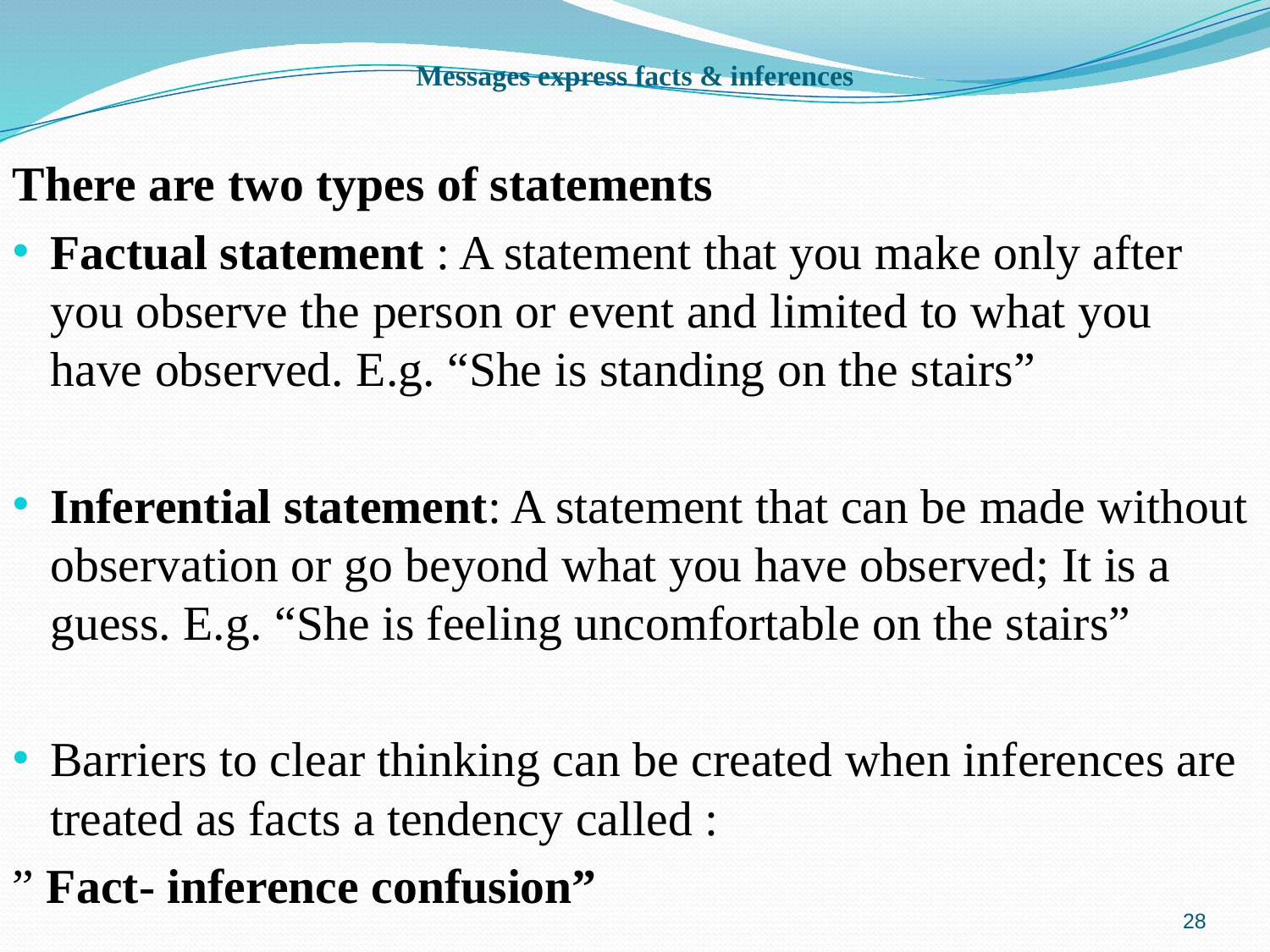

# Messages express facts & inferences
There are two types of statements
Factual statement : A statement that you make only after you observe the person or event and limited to what you have observed. E.g. “She is standing on the stairs”

Inferential statement: A statement that can be made without observation or go beyond what you have observed; It is a guess. E.g. “She is feeling uncomfortable on the stairs”

Barriers to clear thinking can be created when inferences are treated as facts a tendency called :
” Fact- inference confusion”

28